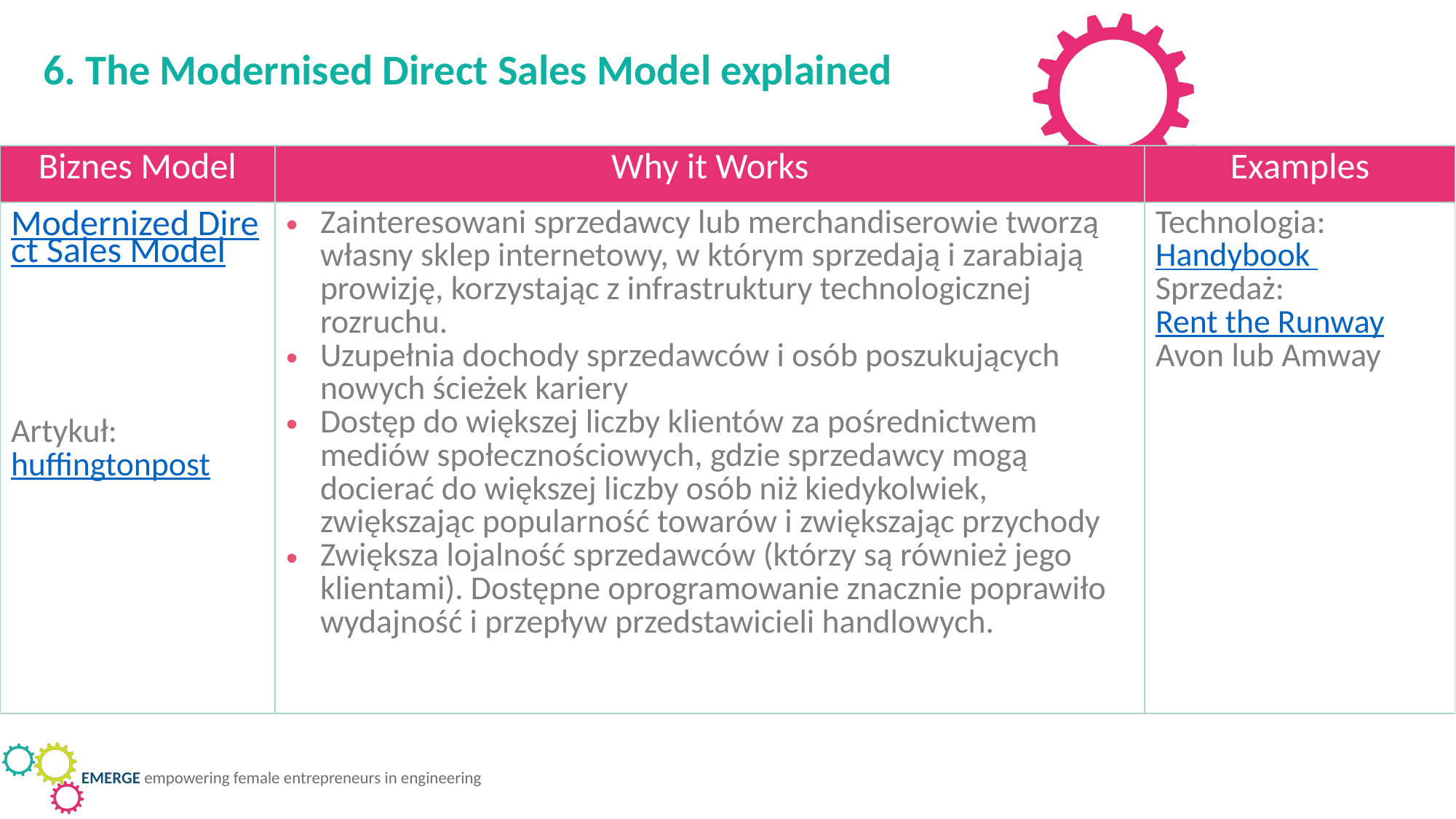

6. The Modernised Direct Sales Model explained

| Biznes Model | Why it Works | Examples |
| --- | --- | --- |
| Modernized Direct Sales Model Artykuł: huffingtonpost | Zainteresowani sprzedawcy lub merchandiserowie tworzą własny sklep internetowy, w którym sprzedają i zarabiają prowizję, korzystając z infrastruktury technologicznej rozruchu. Uzupełnia dochody sprzedawców i osób poszukujących nowych ścieżek kariery Dostęp do większej liczby klientów za pośrednictwem mediów społecznościowych, gdzie sprzedawcy mogą docierać do większej liczby osób niż kiedykolwiek, zwiększając popularność towarów i zwiększając przychody Zwiększa lojalność sprzedawców (którzy są również jego klientami). Dostępne oprogramowanie znacznie poprawiło wydajność i przepływ przedstawicieli handlowych. | Technologia: Handybook Sprzedaż: Rent the Runway Avon lub Amway |